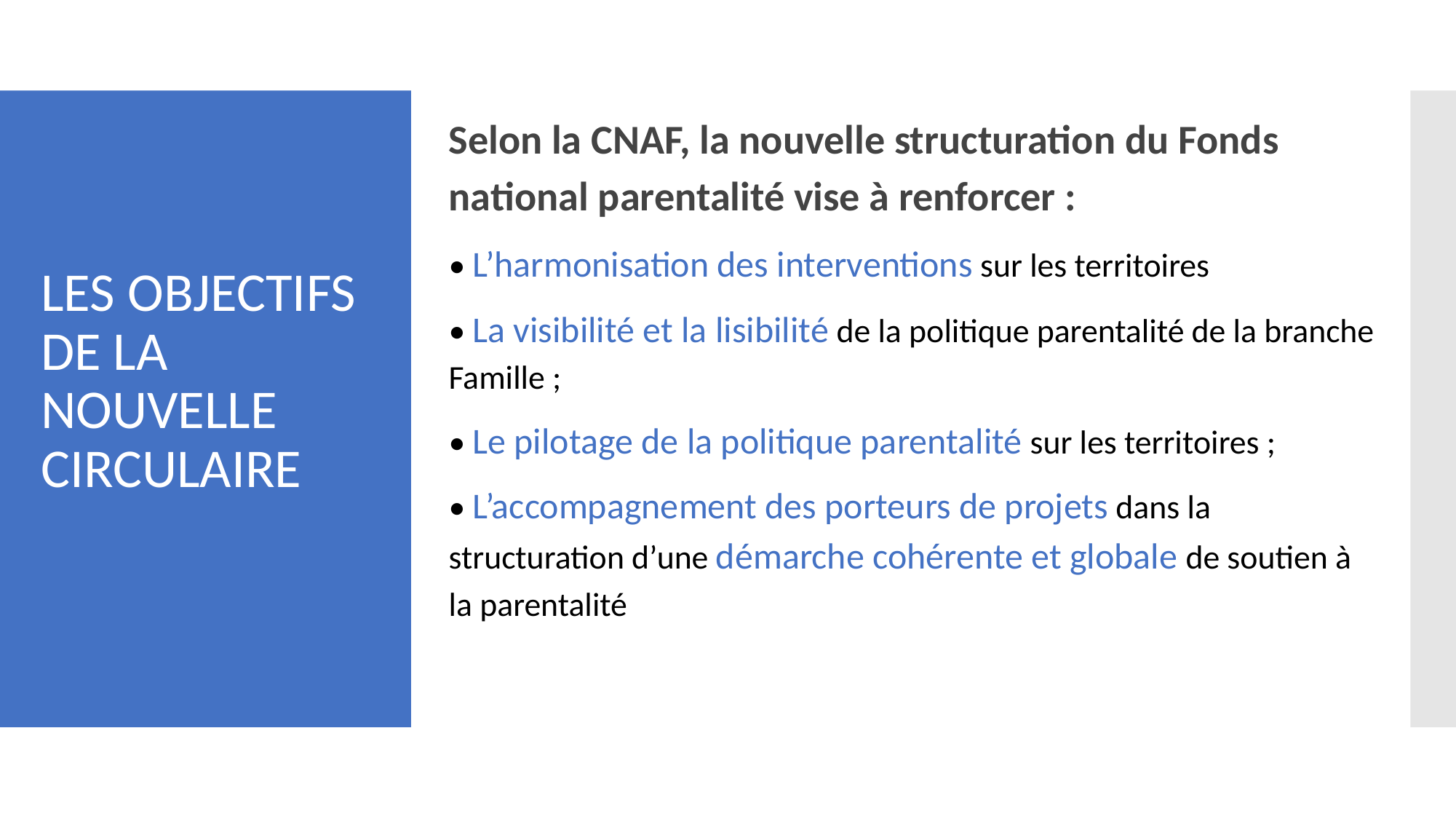

Selon la CNAF, la nouvelle structuration du Fonds national parentalité vise à renforcer :
• L’harmonisation des interventions sur les territoires
• La visibilité et la lisibilité de la politique parentalité de la branche Famille ;
• Le pilotage de la politique parentalité sur les territoires ;
• L’accompagnement des porteurs de projets dans la structuration d’une démarche cohérente et globale de soutien à la parentalité

# LES OBJECTIFS DE LA NOUVELLE CIRCULAIRE